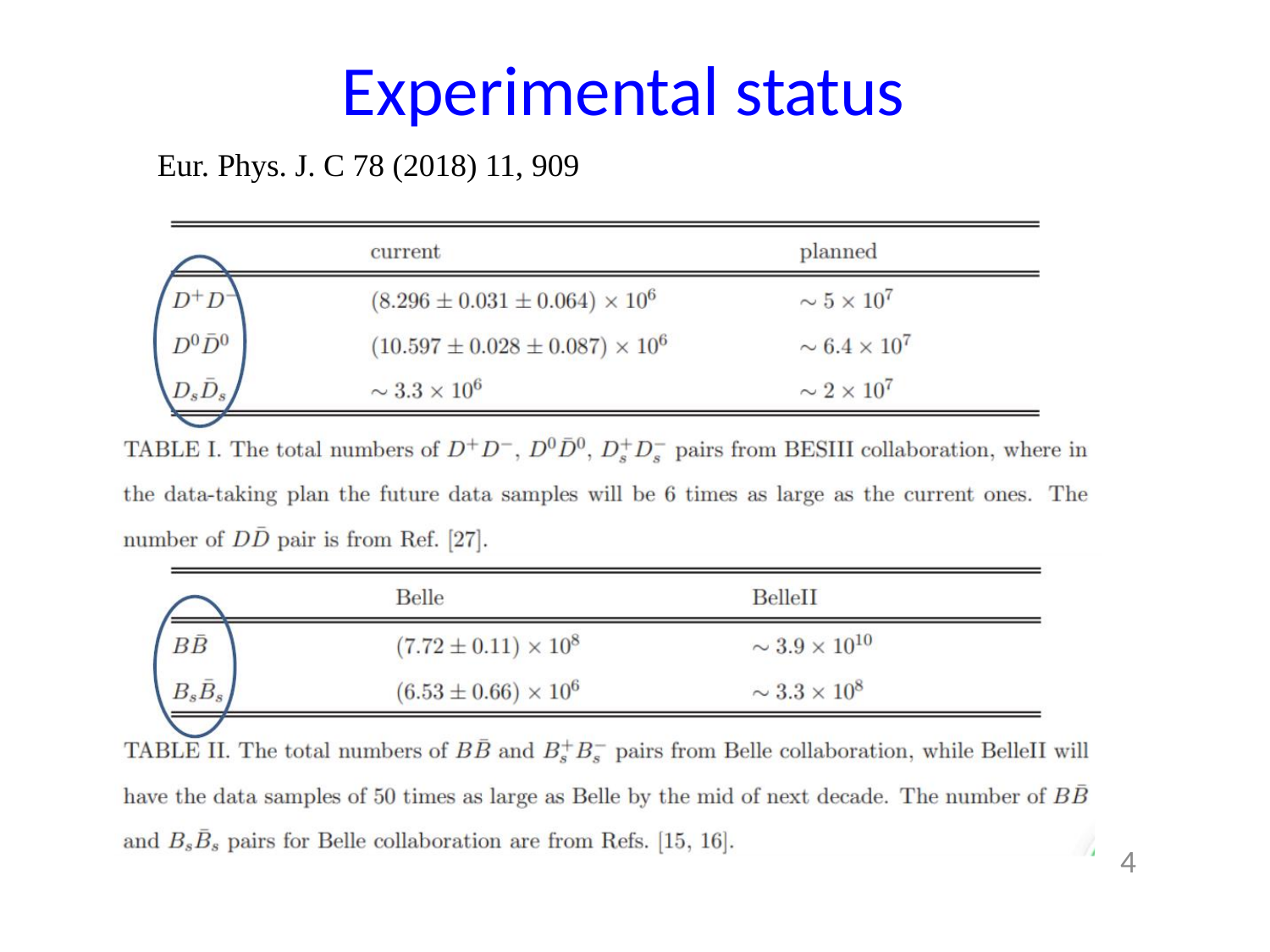

Experimental status
Eur. Phys. J. C 78 (2018) 11, 909

4